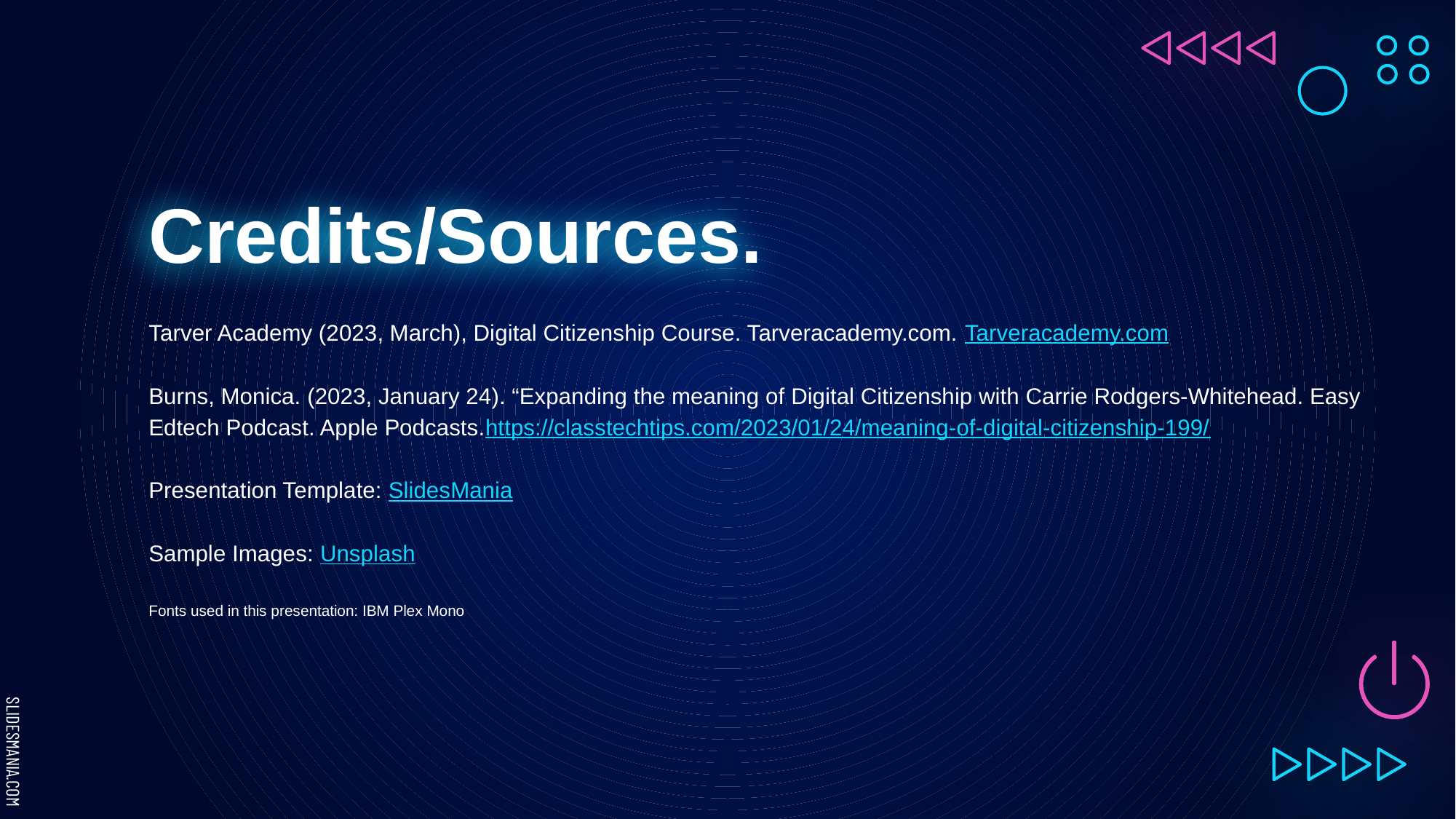

# Credits/Sources.
Tarver Academy (2023, March), Digital Citizenship Course. Tarveracademy.com. Tarveracademy.com
Burns, Monica. (2023, January 24). “Expanding the meaning of Digital Citizenship with Carrie Rodgers-Whitehead. Easy Edtech Podcast. Apple Podcasts.https://classtechtips.com/2023/01/24/meaning-of-digital-citizenship-199/
Presentation Template: SlidesMania
Sample Images: Unsplash
Fonts used in this presentation: IBM Plex Mono